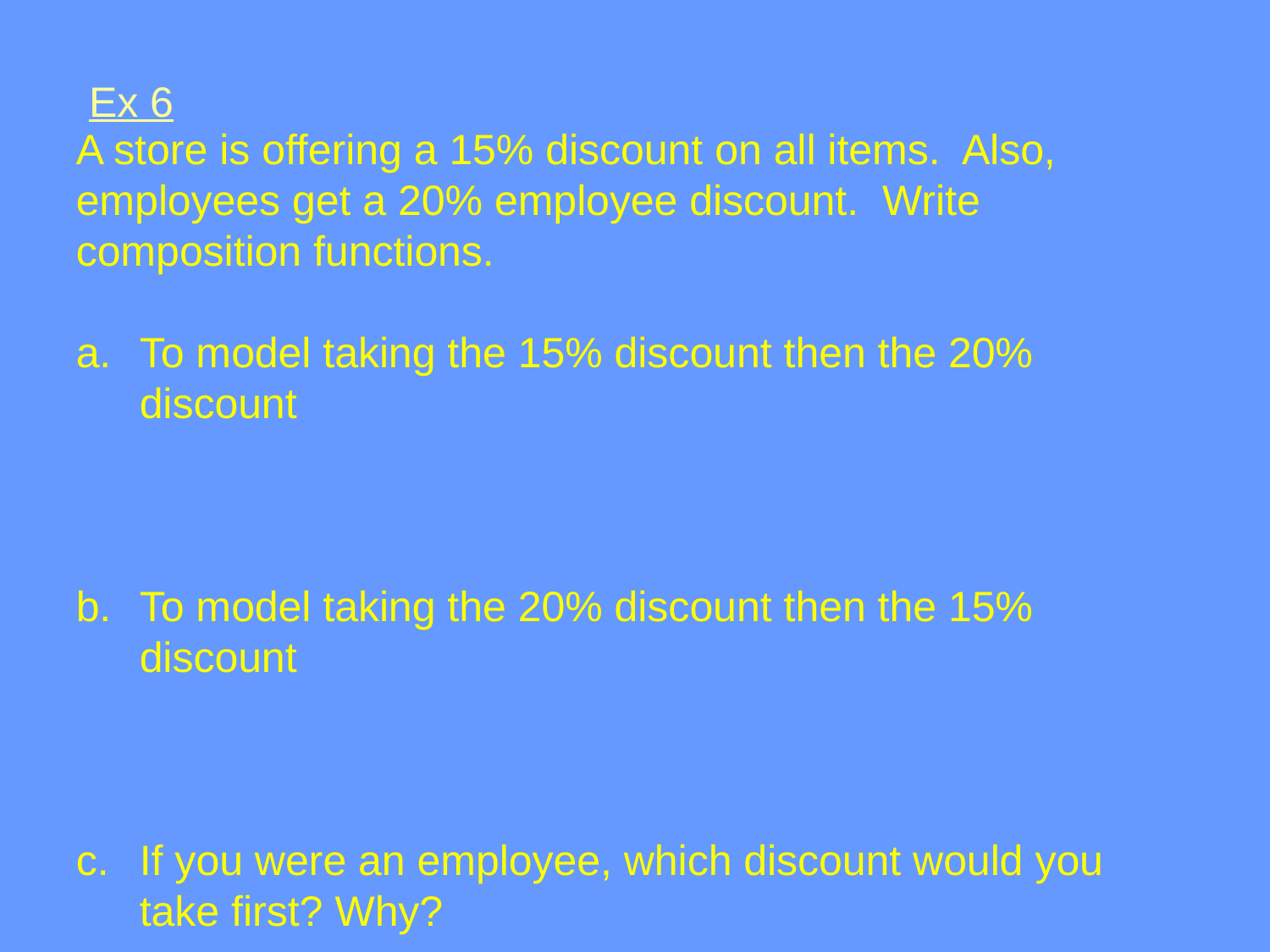

Ex 6
A store is offering a 15% discount on all items.  Also, employees get a 20% employee discount.  Write composition functions.

To model taking the 15% discount then the 20% discount

To model taking the 20% discount then the 15% discount

If you were an employee, which discount would you take first? Why?